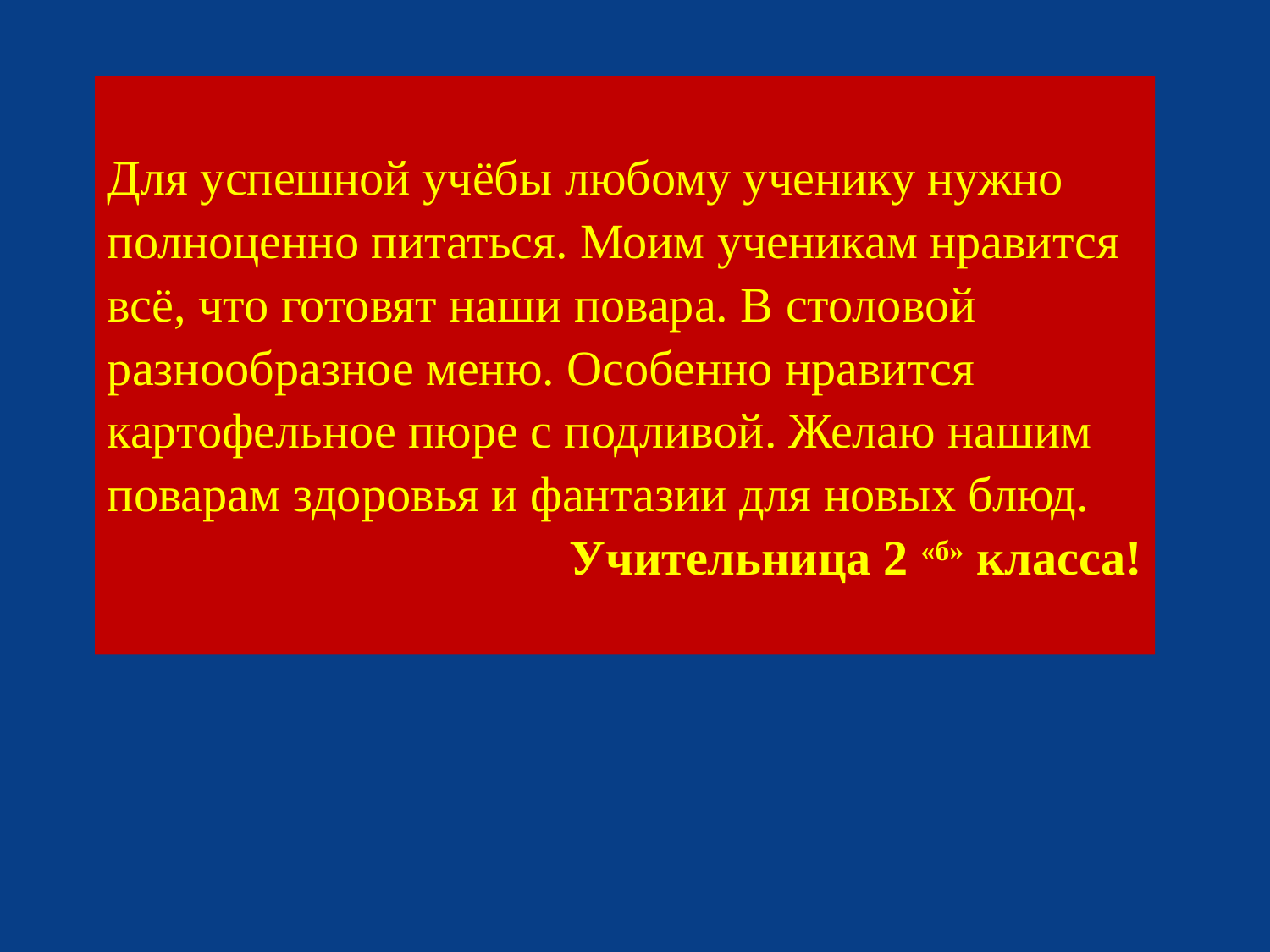

Для успешной учёбы любому ученику нужно полноценно питаться. Моим ученикам нравится всё, что готовят наши повара. В столовой разнообразное меню. Особенно нравится картофельное пюре с подливой. Желаю нашим поварам здоровья и фантазии для новых блюд.
Учительница 2 «б» класса!